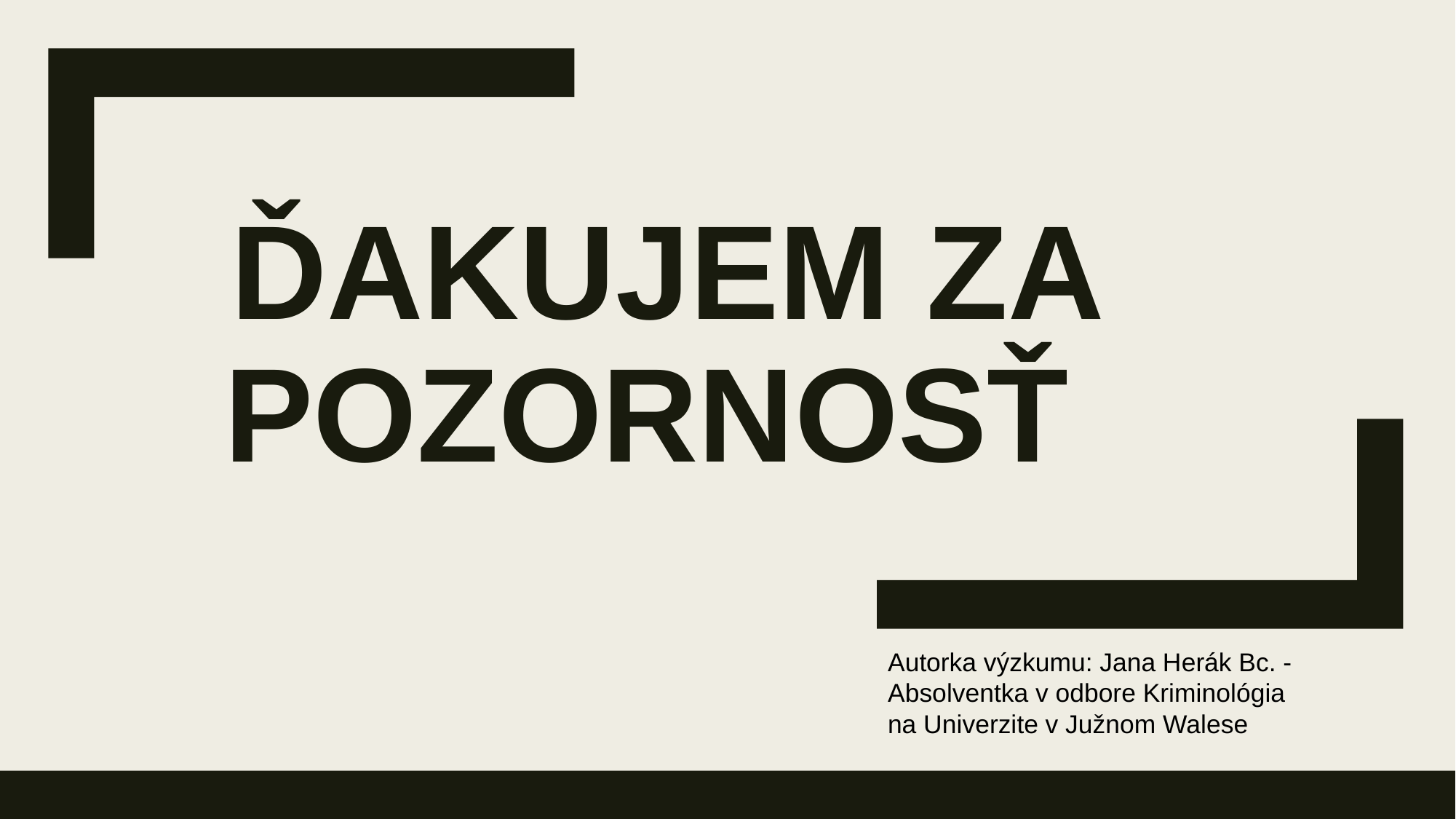

# ĎAKUJEM ZA POZORNOSŤ

Autorka výzkumu: Jana Herák Bc. - Absolventka v odbore Kriminológia
na Univerzite v Južnom Walese